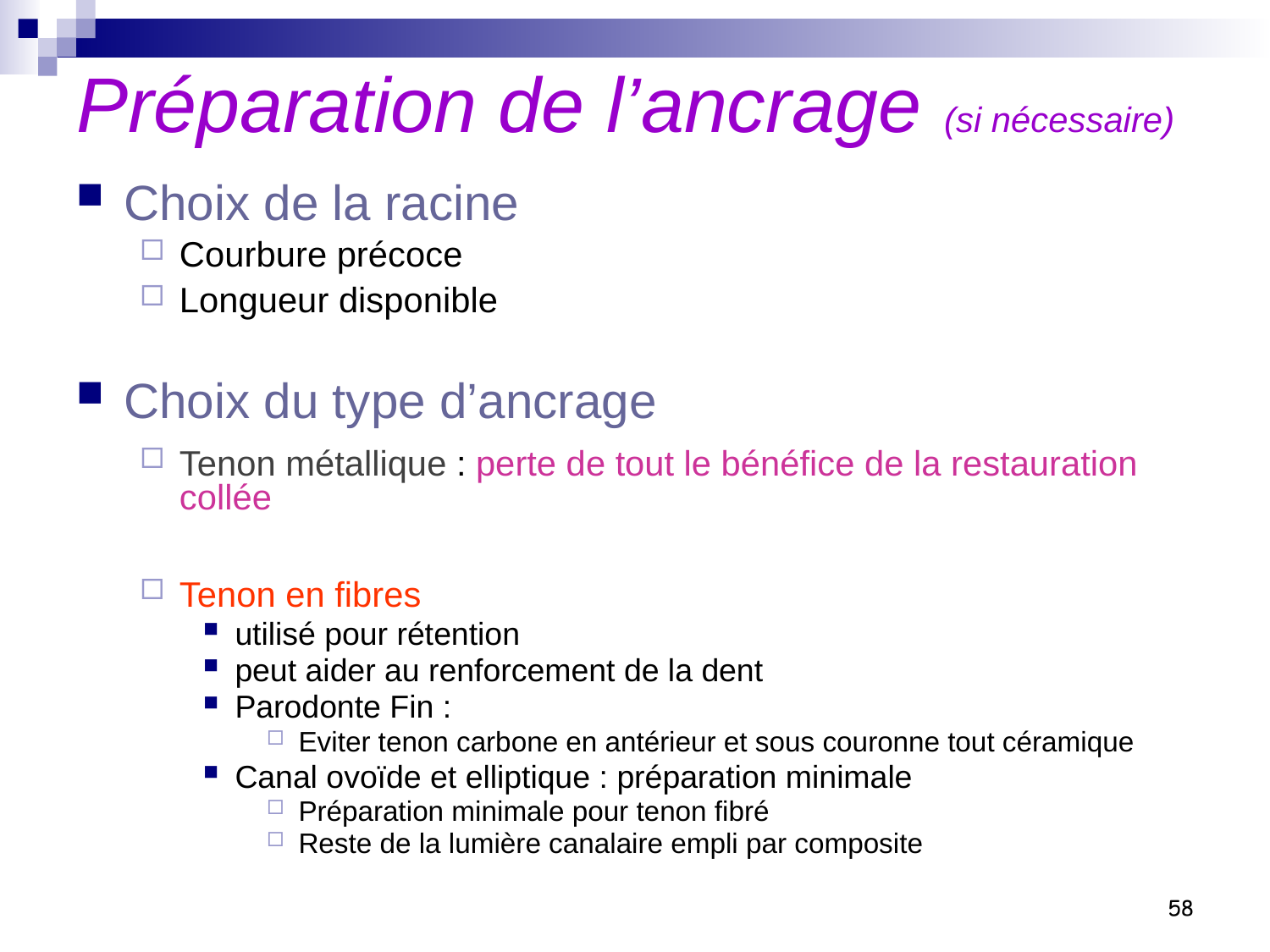

# Préparation de l’ancrage (si nécessaire)
Choix de la racine
Courbure précoce
Longueur disponible

Choix du type d’ancrage

Tenon métallique : perte de tout le bénéfice de la restauration collée

Tenon en fibres
utilisé pour rétention
peut aider au renforcement de la dent
Parodonte Fin :
Eviter tenon carbone en antérieur et sous couronne tout céramique
Canal ovoïde et elliptique : préparation minimale
Préparation minimale pour tenon fibré
Reste de la lumière canalaire empli par composite
58